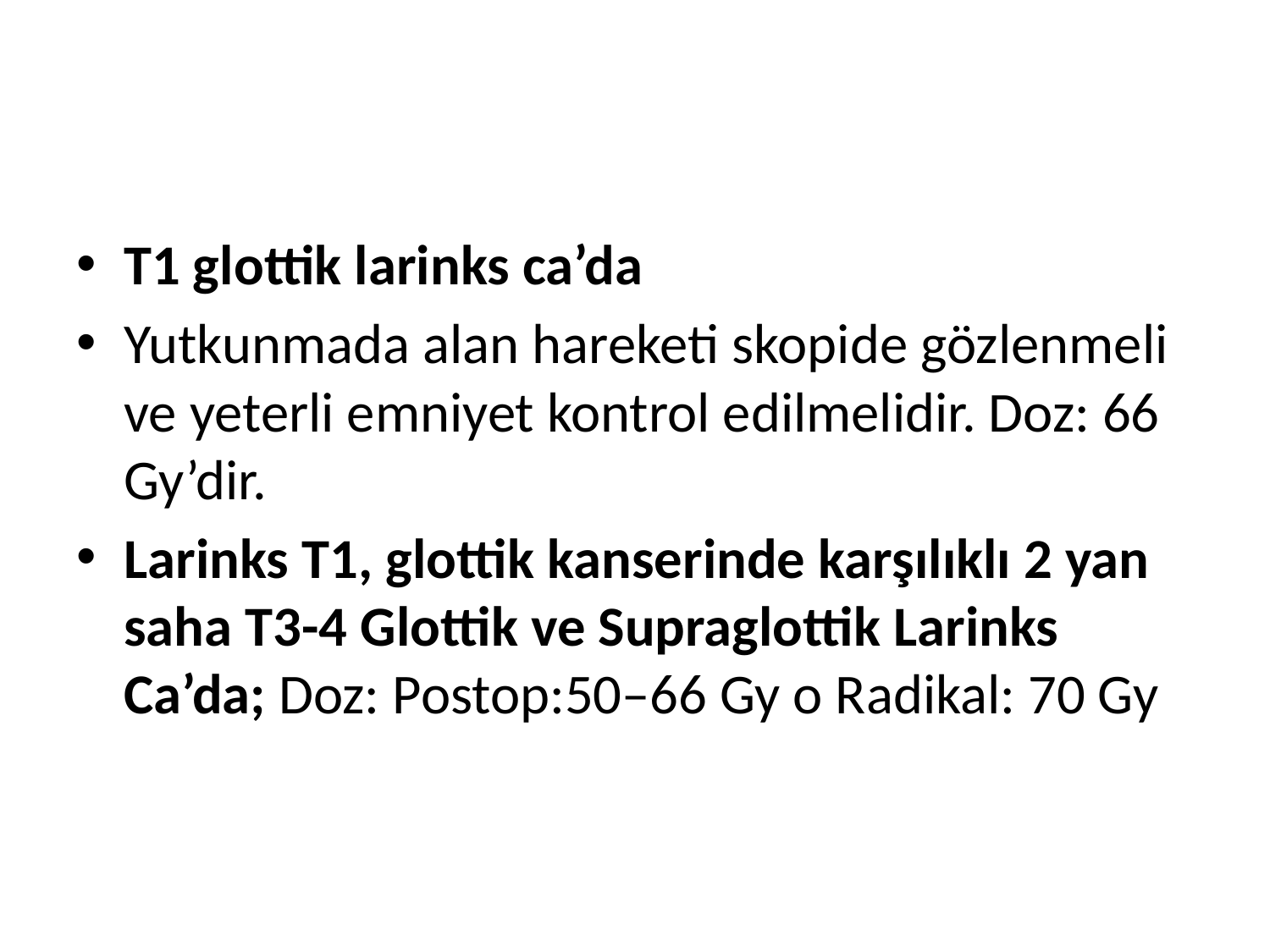

#
T1 glottik larinks ca’da
Yutkunmada alan hareketi skopide gözlenmeli ve yeterli emniyet kontrol edilmelidir. Doz: 66 Gy’dir.
Larinks T1, glottik kanserinde karşılıklı 2 yan saha T3-4 Glottik ve Supraglottik Larinks Ca’da; Doz: Postop:50–66 Gy o Radikal: 70 Gy